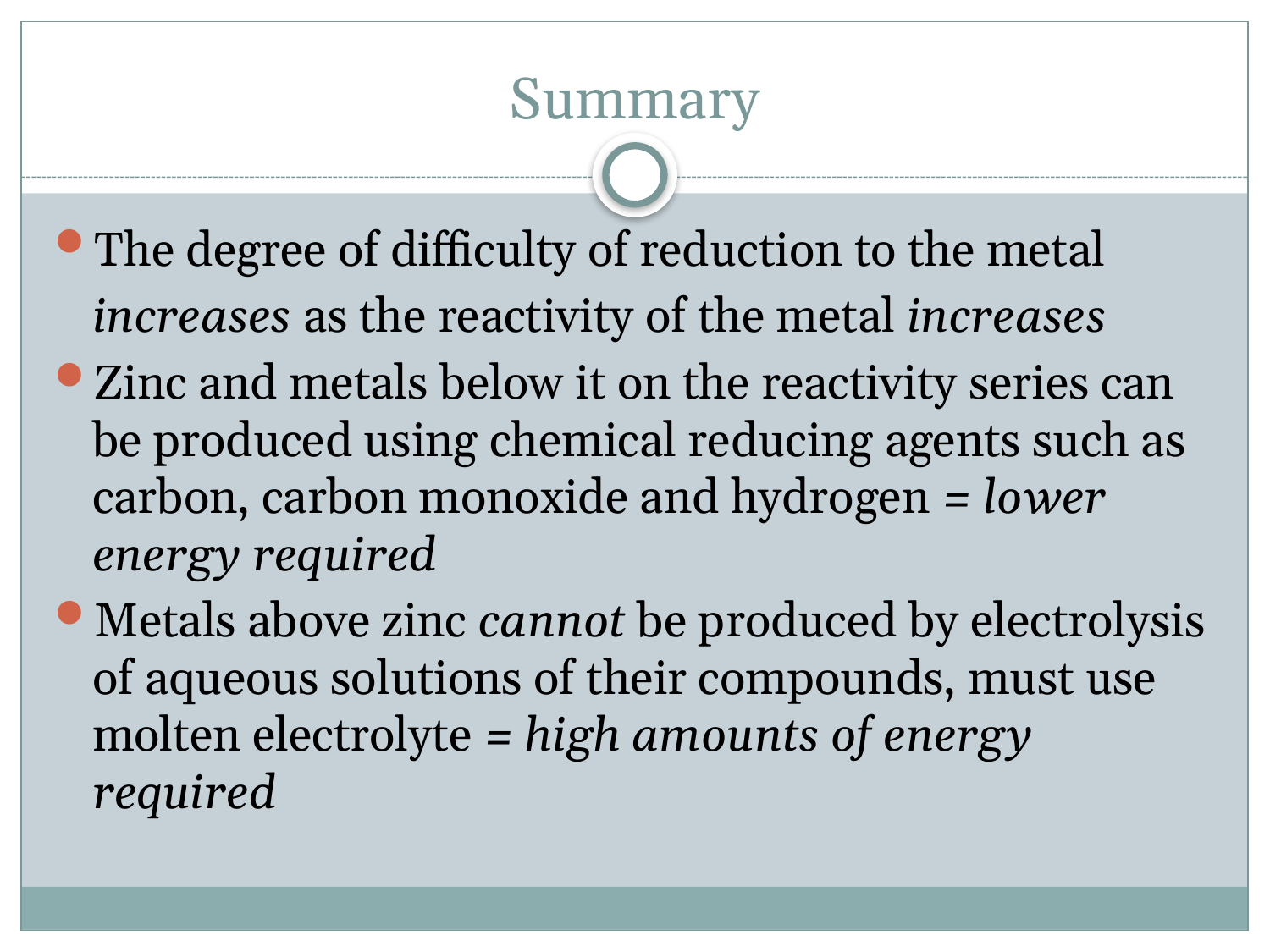

# Summary
The degree of difficulty of reduction to the metal
	increases as the reactivity of the metal increases
Zinc and metals below it on the reactivity series can be produced using chemical reducing agents such as carbon, carbon monoxide and hydrogen = lower energy required
Metals above zinc cannot be produced by electrolysis of aqueous solutions of their compounds, must use molten electrolyte = high amounts of energy required